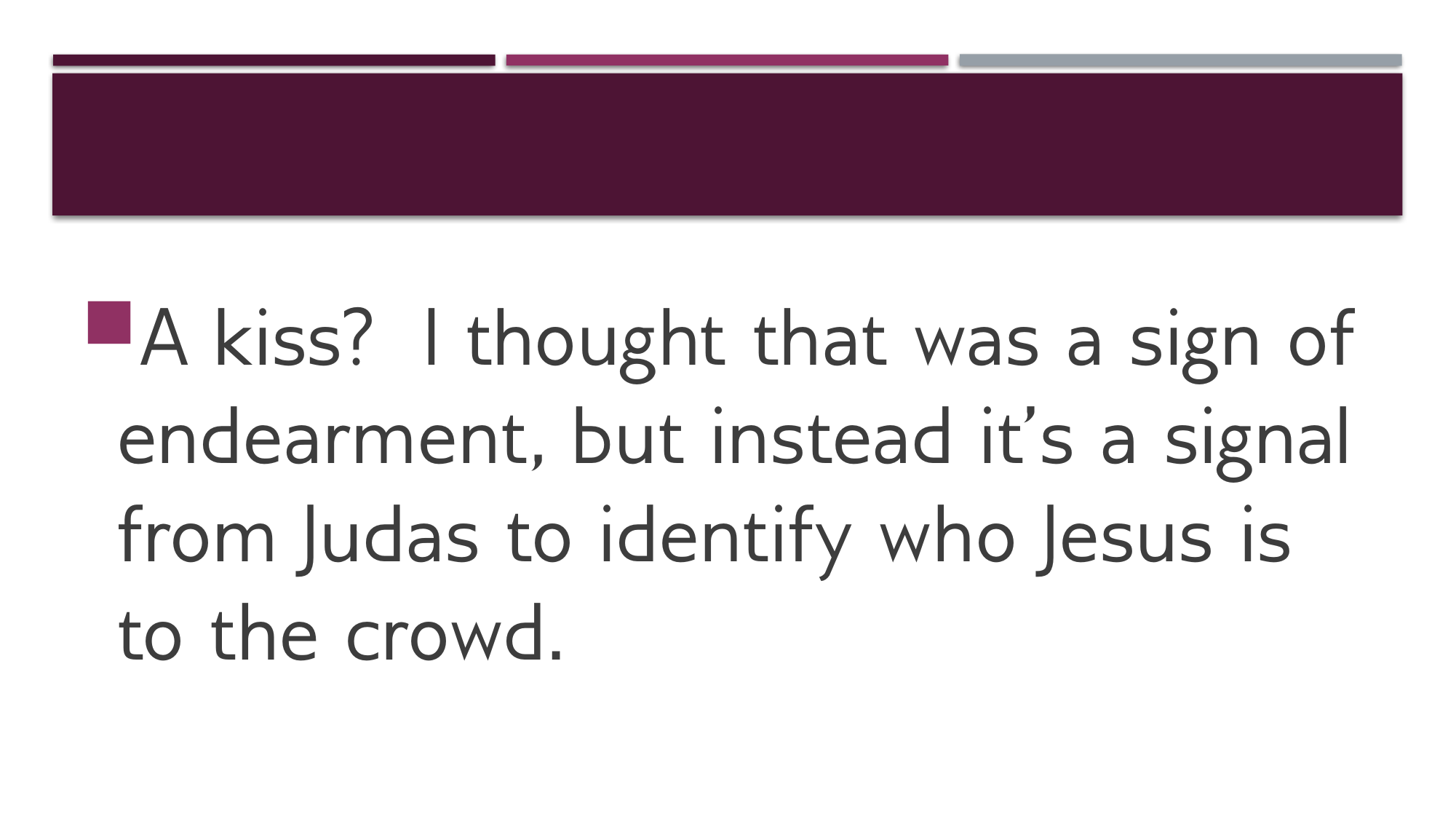

#
A kiss?  I thought that was a sign of endearment, but instead it’s a signal from Judas to identify who Jesus is to the crowd.